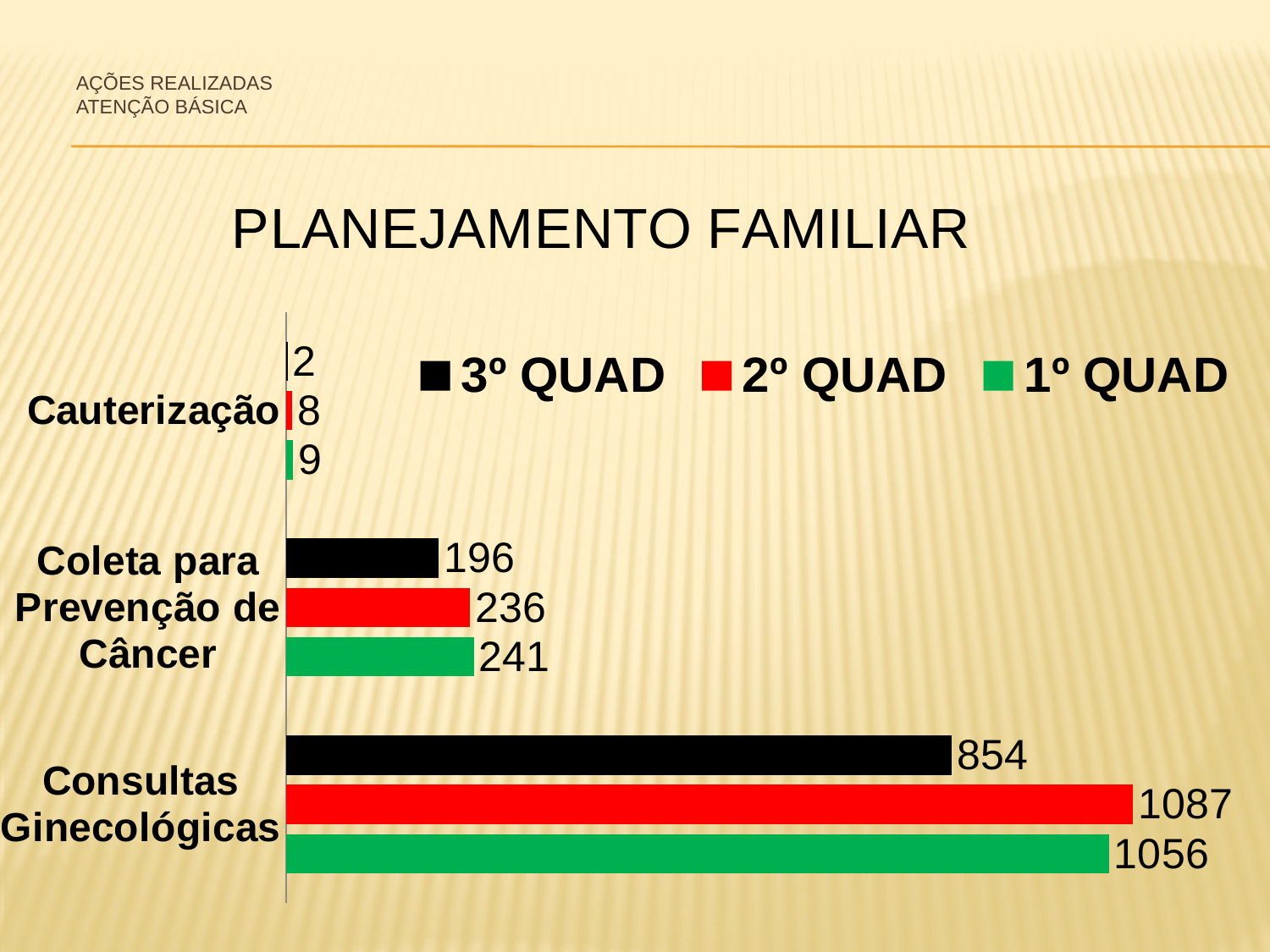

# AÇÕES REALIZADAS Atenção básica

### Chart: PLANEJAMENTO FAMILIAR

| Category | 1º QUAD | 2º QUAD | 3º QUAD |
|---|---|---|---|
| Consultas Ginecológicas | 1056.0 | 1087.0 | 854.0 |
| Coleta para Prevenção de Câncer | 241.0 | 236.0 | 196.0 |
| Cauterização | 9.0 | 8.0 | 2.0 |